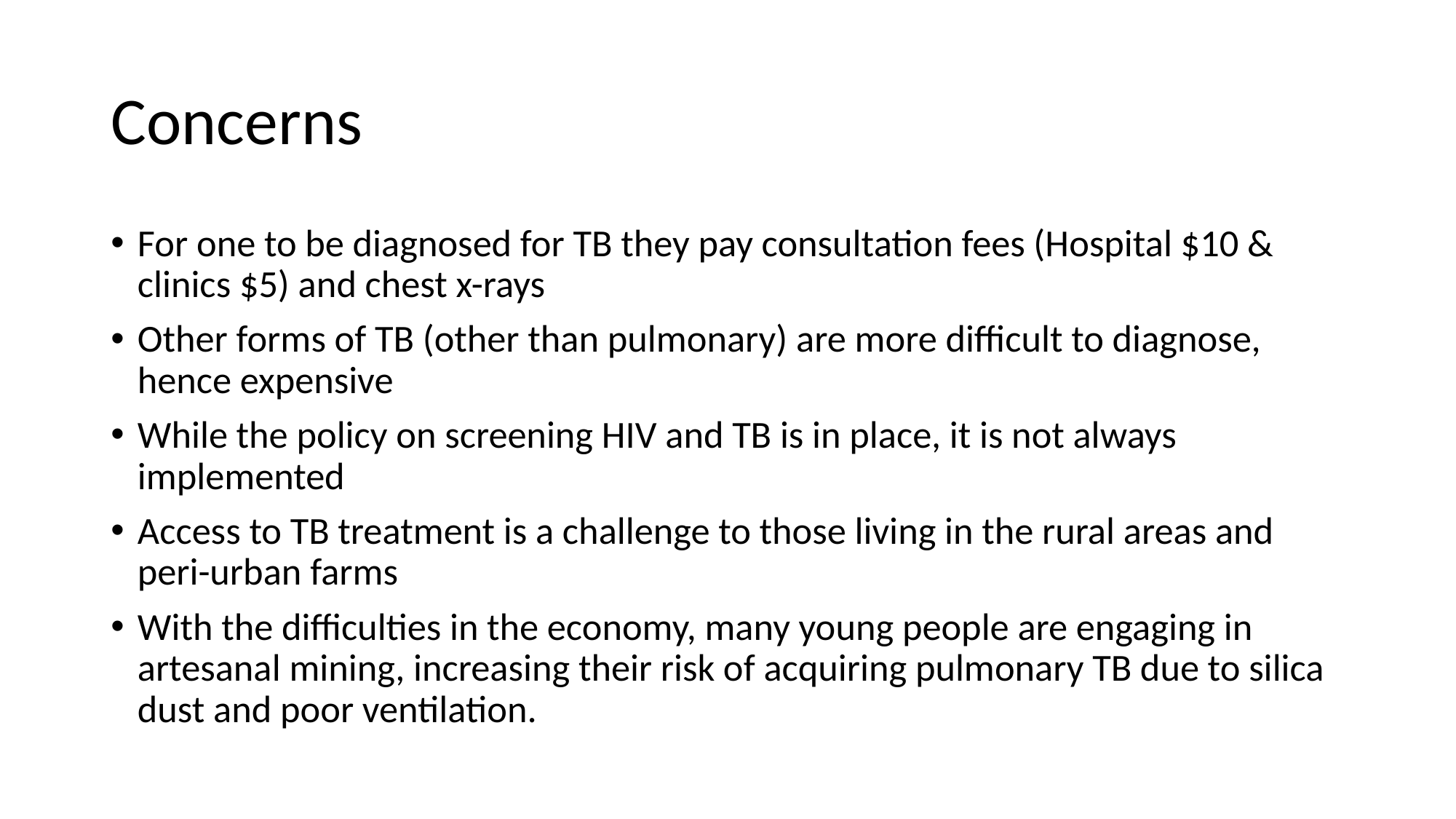

# Concerns
For one to be diagnosed for TB they pay consultation fees (Hospital $10 & clinics $5) and chest x-rays
Other forms of TB (other than pulmonary) are more difficult to diagnose, hence expensive
While the policy on screening HIV and TB is in place, it is not always implemented
Access to TB treatment is a challenge to those living in the rural areas and peri-urban farms
With the difficulties in the economy, many young people are engaging in artesanal mining, increasing their risk of acquiring pulmonary TB due to silica dust and poor ventilation.